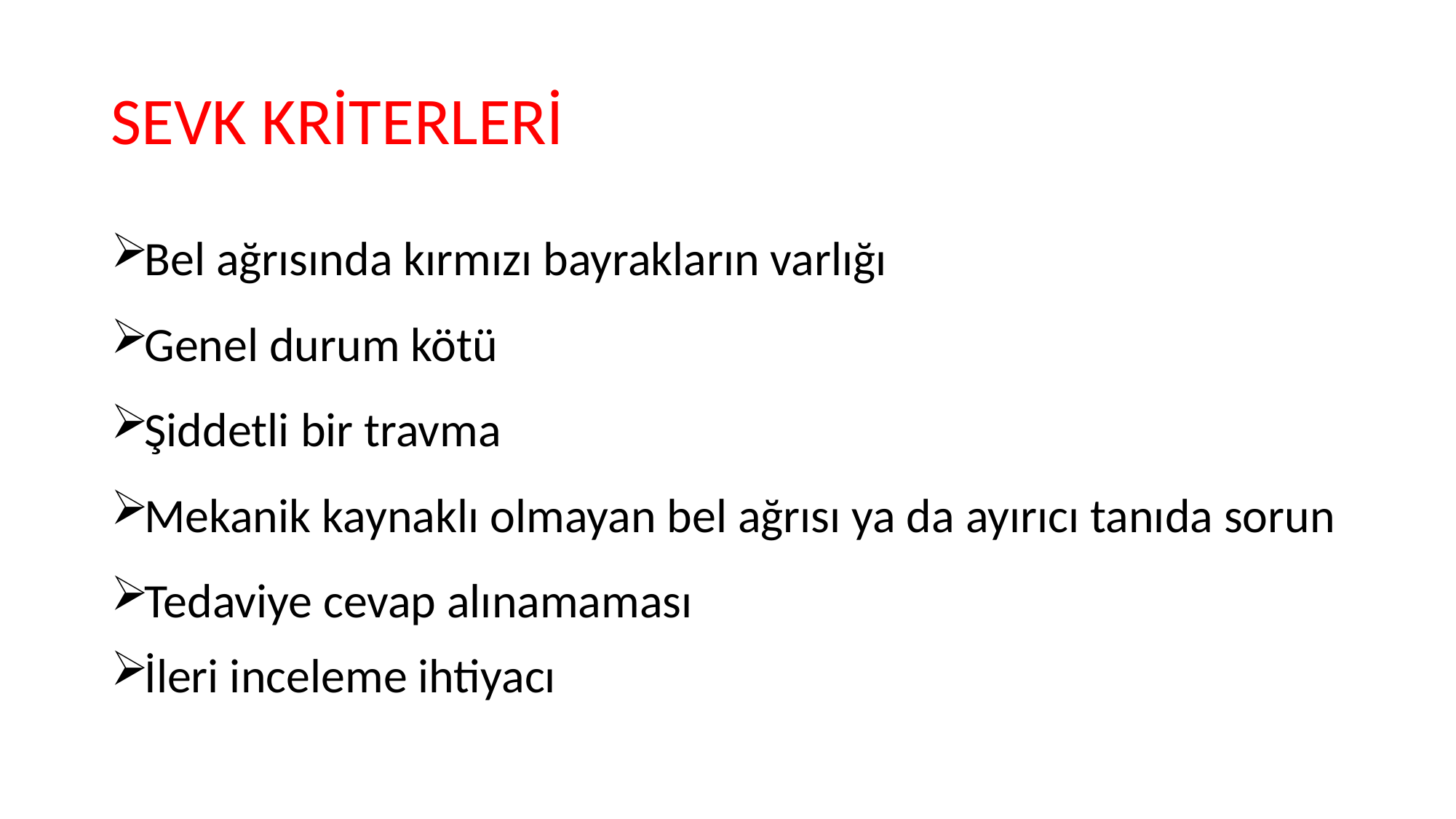

# SEVK KRİTERLERİ
Bel ağrısında kırmızı bayrakların varlığı
Genel durum kötü
Şiddetli bir travma
Mekanik kaynaklı olmayan bel ağrısı ya da ayırıcı tanıda sorun
Tedaviye cevap alınamaması
İleri inceleme ihtiyacı